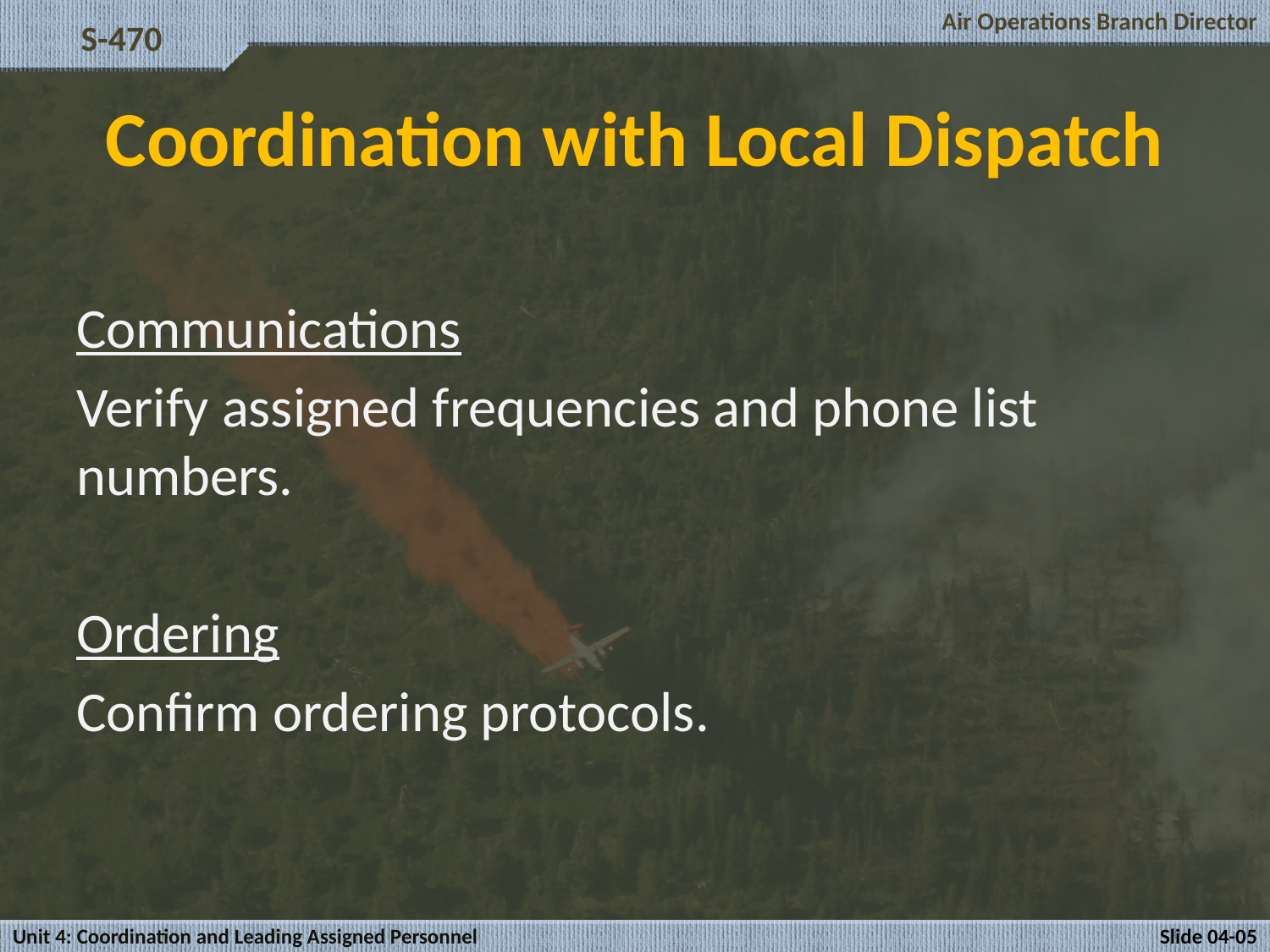

# Coordination with Local Dispatch
Communications
Verify assigned frequencies and phone list numbers.

Ordering
Confirm ordering protocols.
Unit 4: Coordination and Leading Assigned Personnel
Slide 04-05